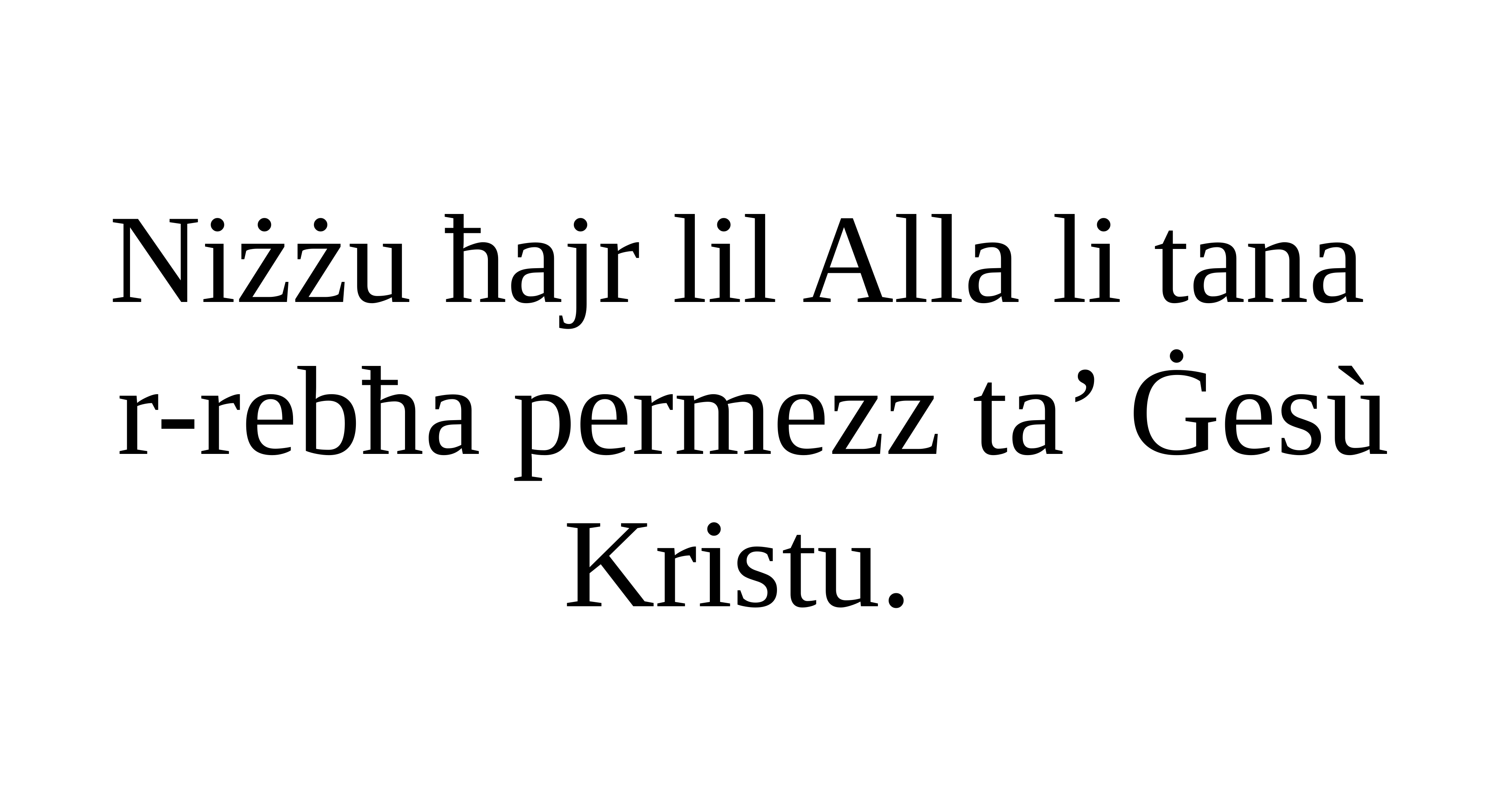

Niżżu ħajr lil Alla li tana
r-rebħa permezz ta’ Ġesù Kristu.